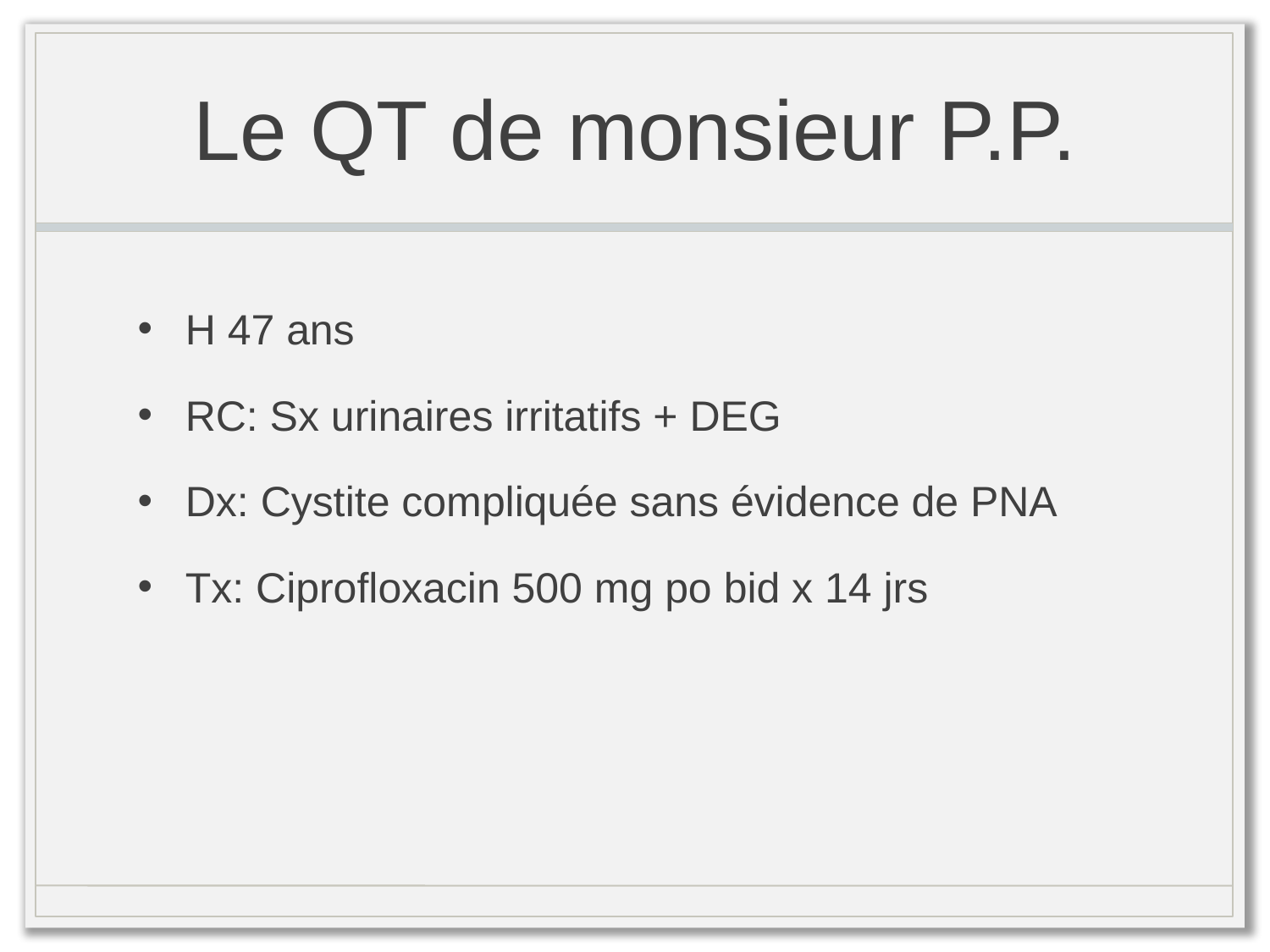

# Le QT de monsieur P.P.
H 47 ans
RC: Sx urinaires irritatifs + DEG
Dx: Cystite compliquée sans évidence de PNA
Tx: Ciprofloxacin 500 mg po bid x 14 jrs